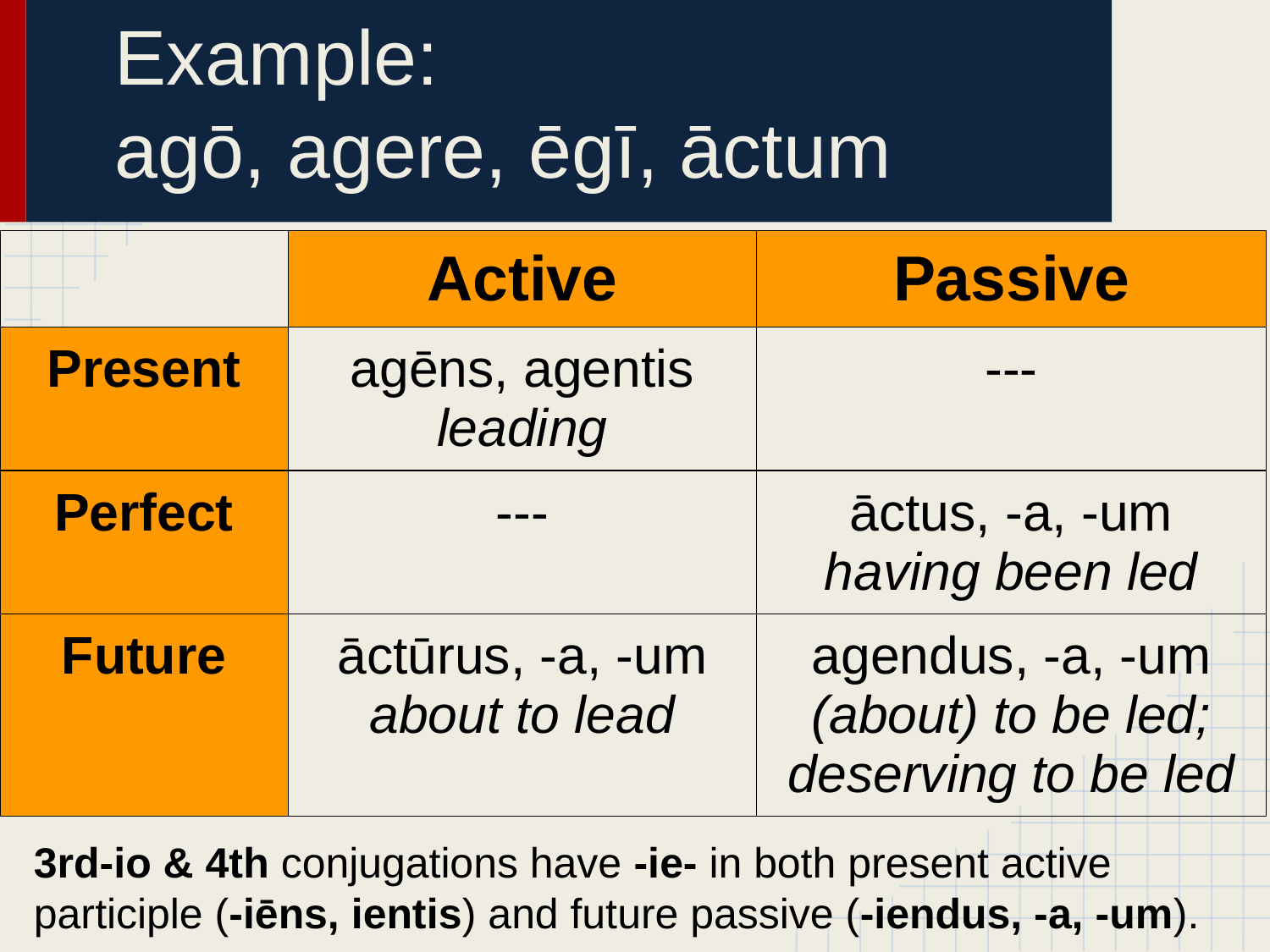

# Example:
agō, agere, ēgī, āctum
|  | Active | Passive |
| --- | --- | --- |
| Present | agēns, agentis leading | --- |
| Perfect | --- | āctus, -a, -um having been led |
| Future | āctūrus, -a, -um about to lead | agendus, -a, -um (about) to be led; deserving to be led |
3rd-io & 4th conjugations have -ie- in both present active participle (-iēns, ientis) and future passive (-iendus, -a, -um).